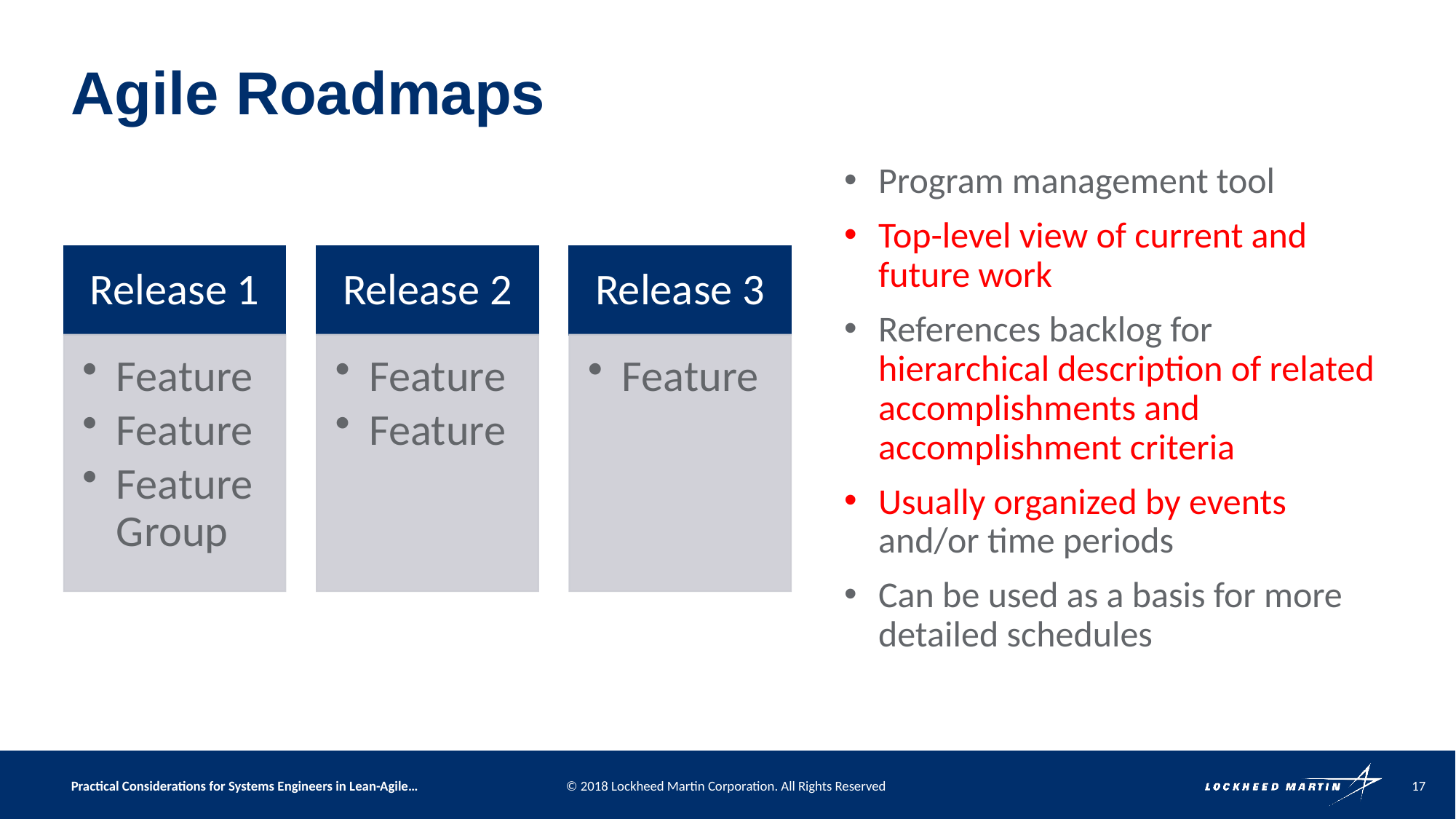

# Agile Roadmaps
Program management tool
Top-level view of current and future work
References backlog for hierarchical description of related accomplishments and accomplishment criteria
Usually organized by events and/or time periods
Can be used as a basis for more detailed schedules

Release 1
Feature
Feature
Feature Group
Release 2
Feature
Feature
Release 3
Feature